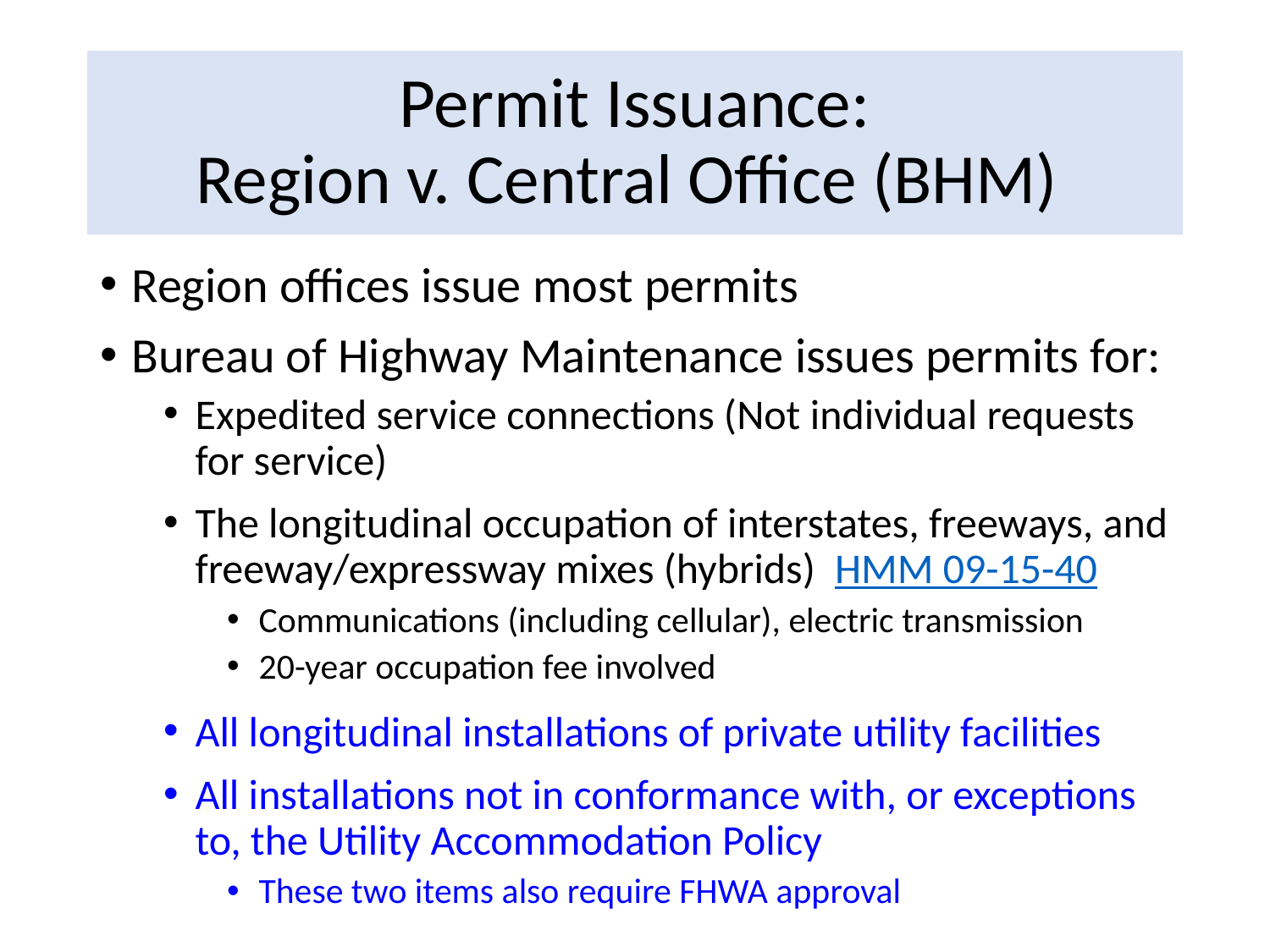

# Permit Issuance: Region v. Central Office (BHM)
Region offices issue most permits
Bureau of Highway Maintenance issues permits for:
Expedited service connections (Not individual requests for service)
The longitudinal occupation of interstates, freeways, and freeway/expressway mixes (hybrids)  HMM 09-15-40
Communications (including cellular), electric transmission
20-year occupation fee involved
All longitudinal installations of private utility facilities
All installations not in conformance with, or exceptions to, the Utility Accommodation Policy
These two items also require FHWA approval